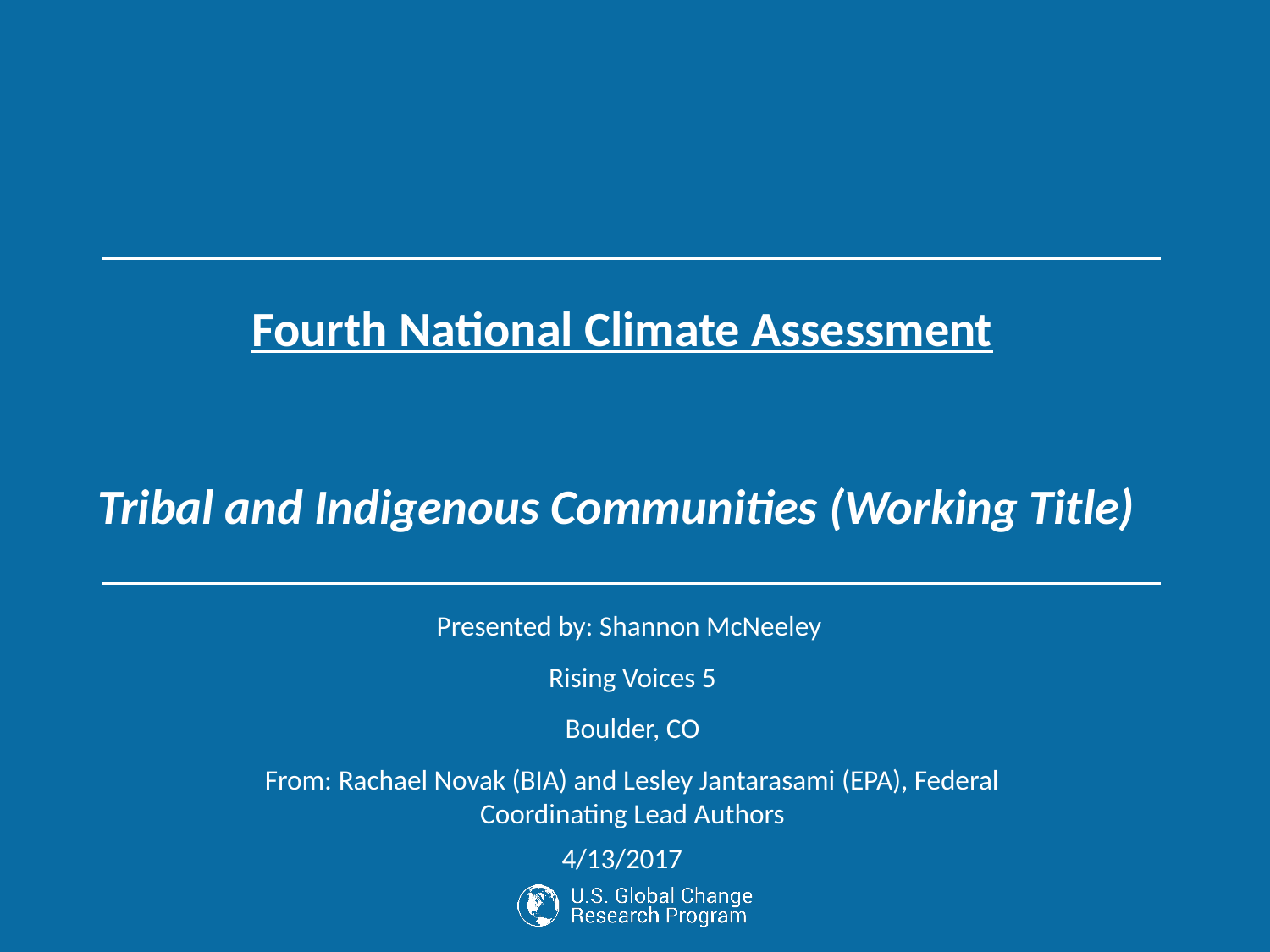

Fourth National Climate Assessment

Tribal and Indigenous Communities (Working Title)
Presented by: Shannon McNeeley
Rising Voices 5
Boulder, CO
From: Rachael Novak (BIA) and Lesley Jantarasami (EPA), Federal Coordinating Lead Authors

4/13/2017